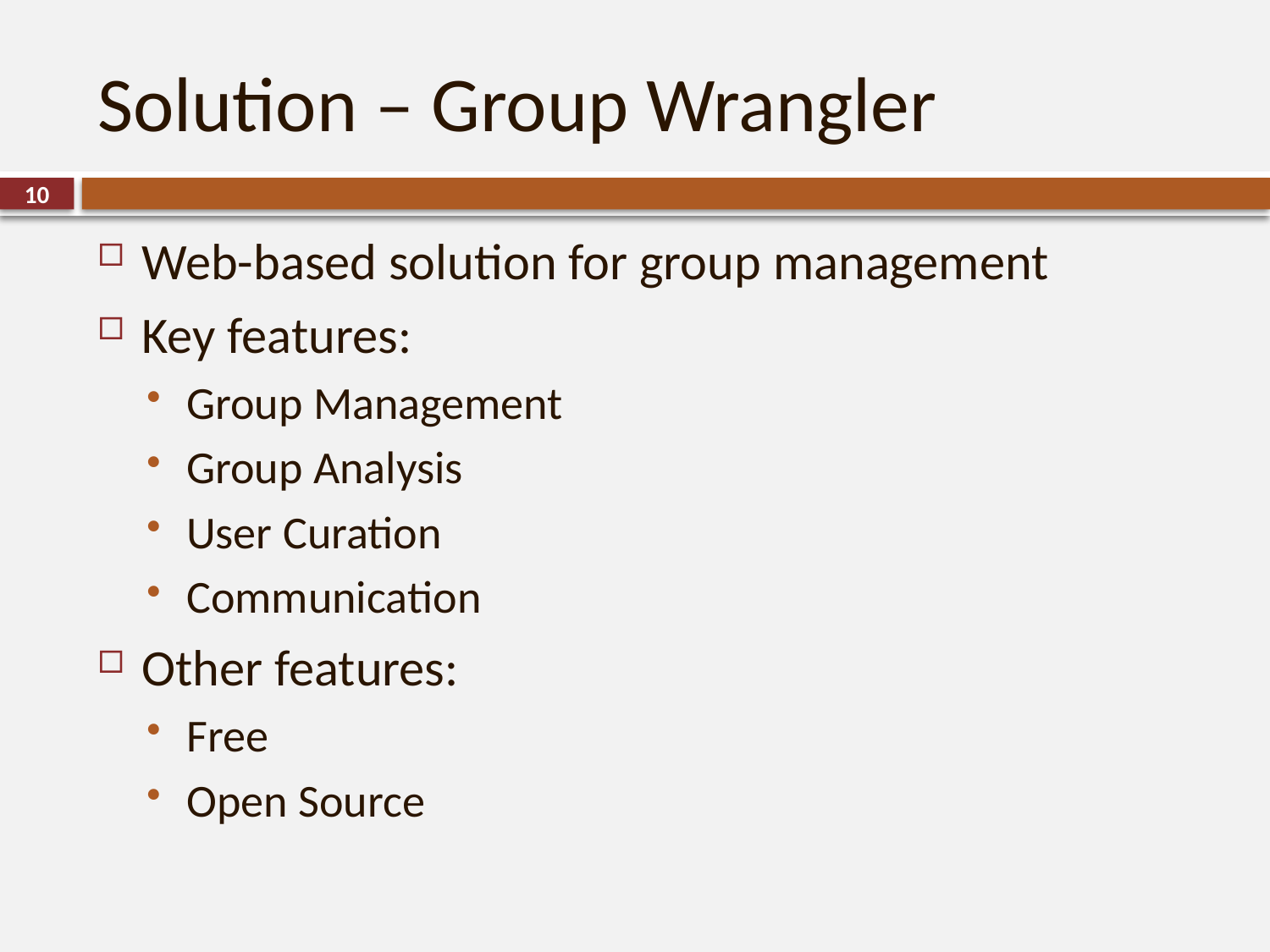

# Solution – Group Wrangler
10
Web-based solution for group management
Key features:
Group Management
Group Analysis
User Curation
Communication
Other features:
Free
Open Source